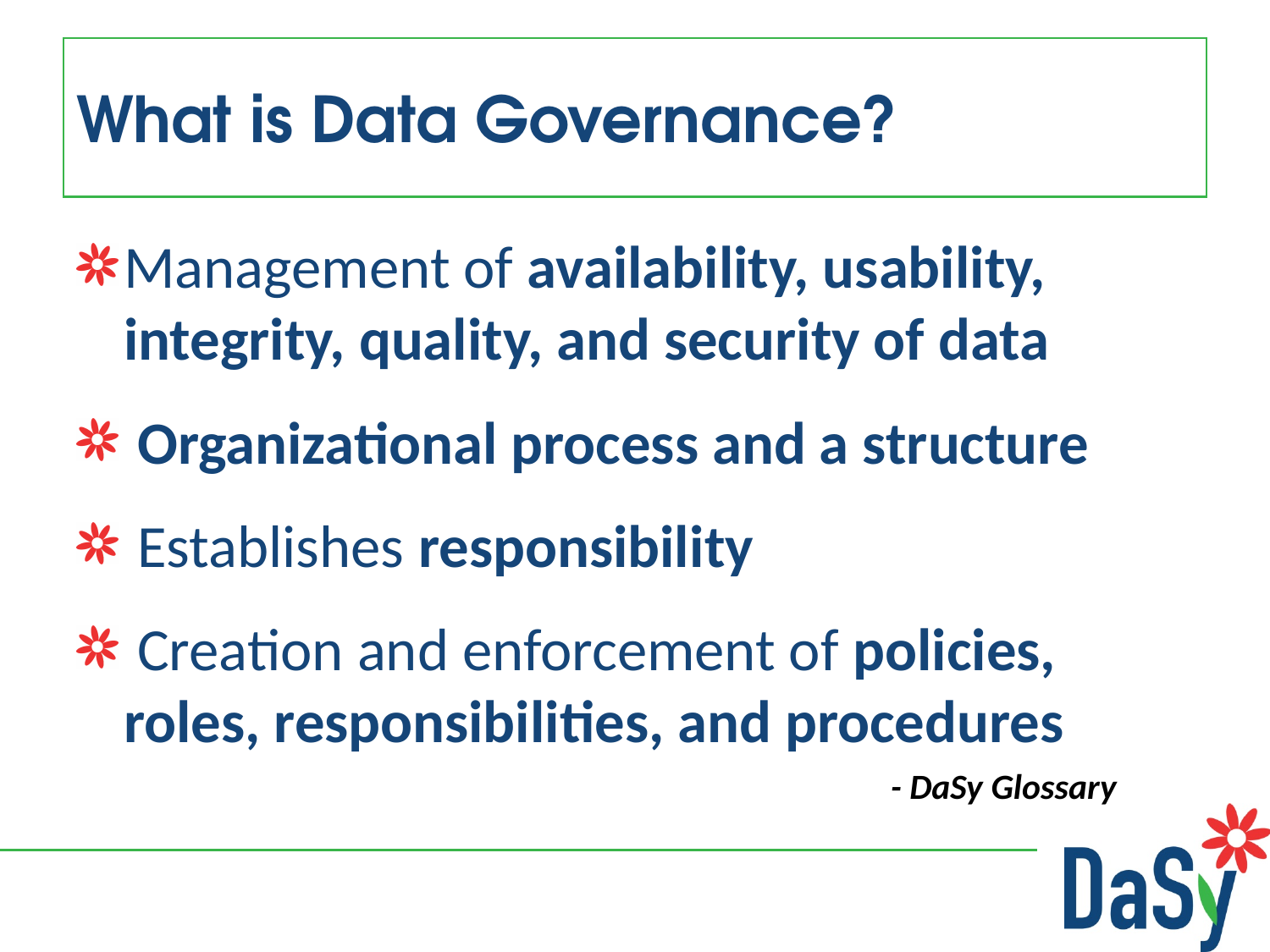

# What is Data Governance?
Management of availability, usability, integrity, quality, and security of data
 Organizational process and a structure
 Establishes responsibility
 Creation and enforcement of policies, roles, responsibilities, and procedures
- DaSy Glossary